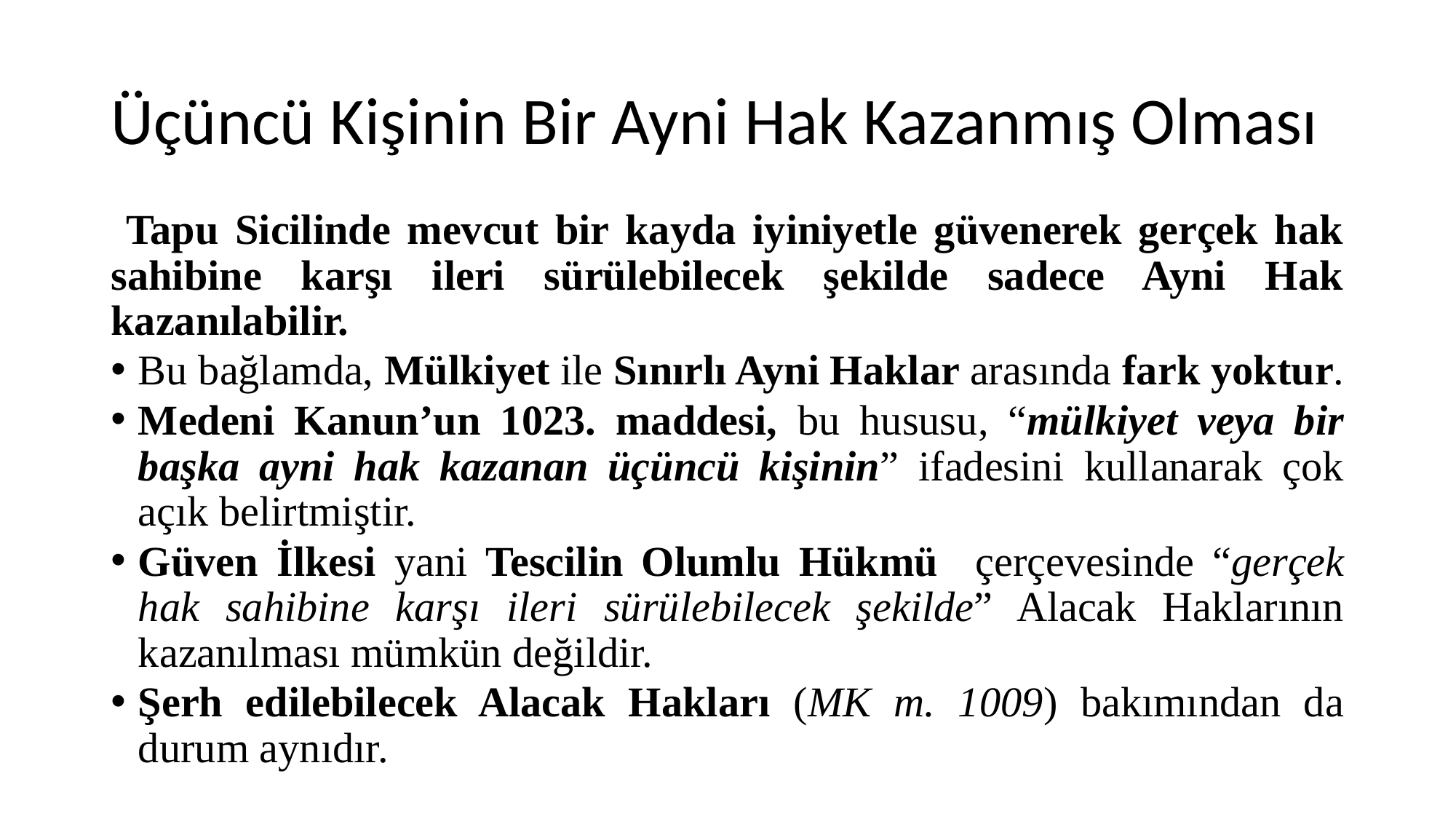

# Üçüncü Kişinin Bir Ayni Hak Kazanmış Olması
 Tapu Sicilinde mevcut bir kayda iyiniyetle güvenerek gerçek hak sahibine karşı ileri sürülebilecek şekilde sadece Ayni Hak kazanılabilir.
Bu bağlamda, Mülkiyet ile Sınırlı Ayni Haklar arasında fark yoktur.
Medeni Kanun’un 1023. maddesi, bu hususu, “mülkiyet veya bir başka ayni hak kazanan üçüncü kişinin” ifadesini kullanarak çok açık belirtmiştir.
Güven İlkesi yani Tescilin Olumlu Hükmü  çerçevesinde “gerçek hak sahibine karşı ileri sürülebilecek şekilde” Alacak Haklarının kazanılması mümkün değildir.
Şerh edilebilecek Alacak Hakları (MK m. 1009) bakımından da durum aynıdır.